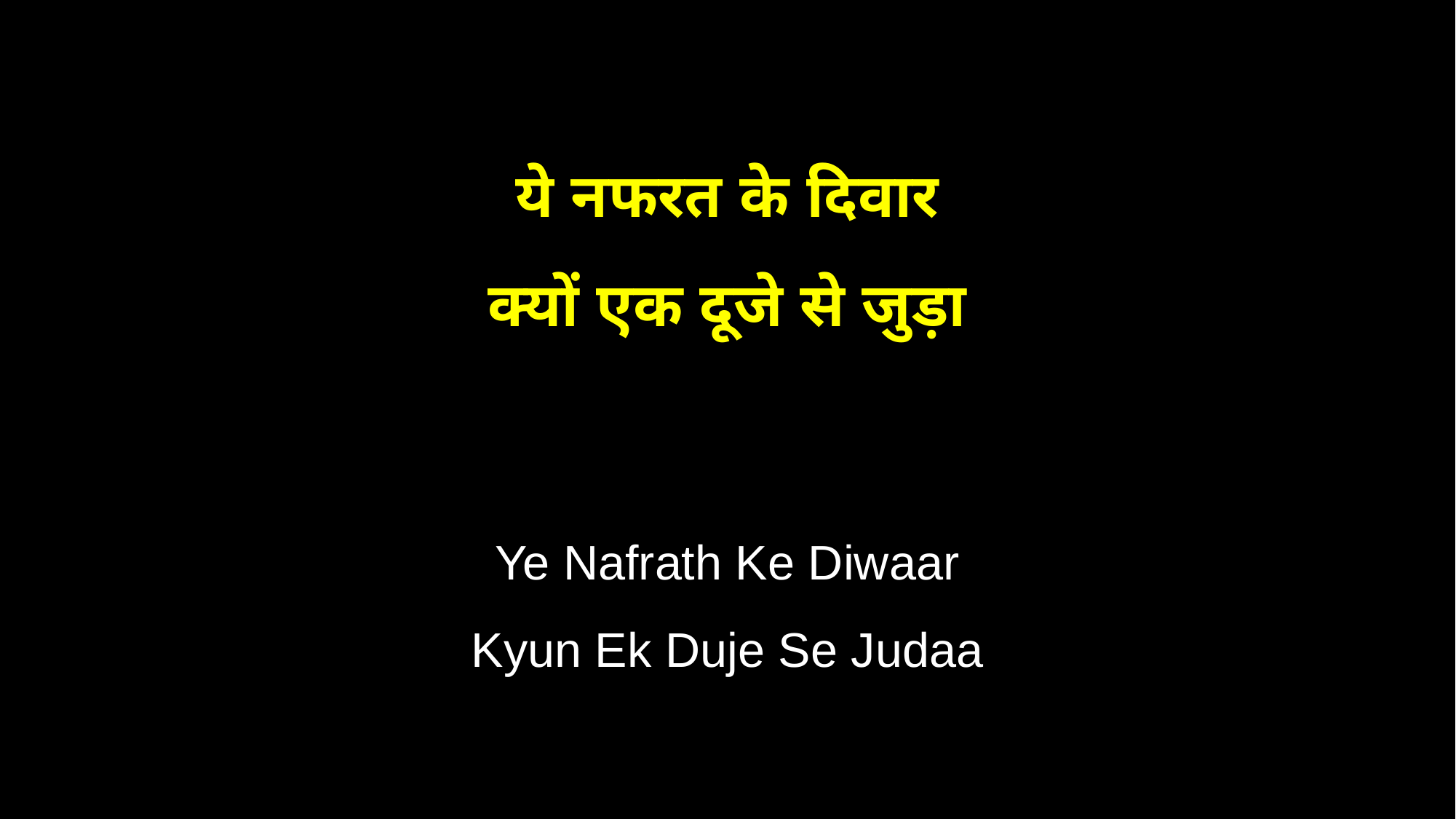

ये नफरत के दिवार
क्यों एक दूजे से जुड़ा
Ye Nafrath Ke Diwaar
Kyun Ek Duje Se Judaa